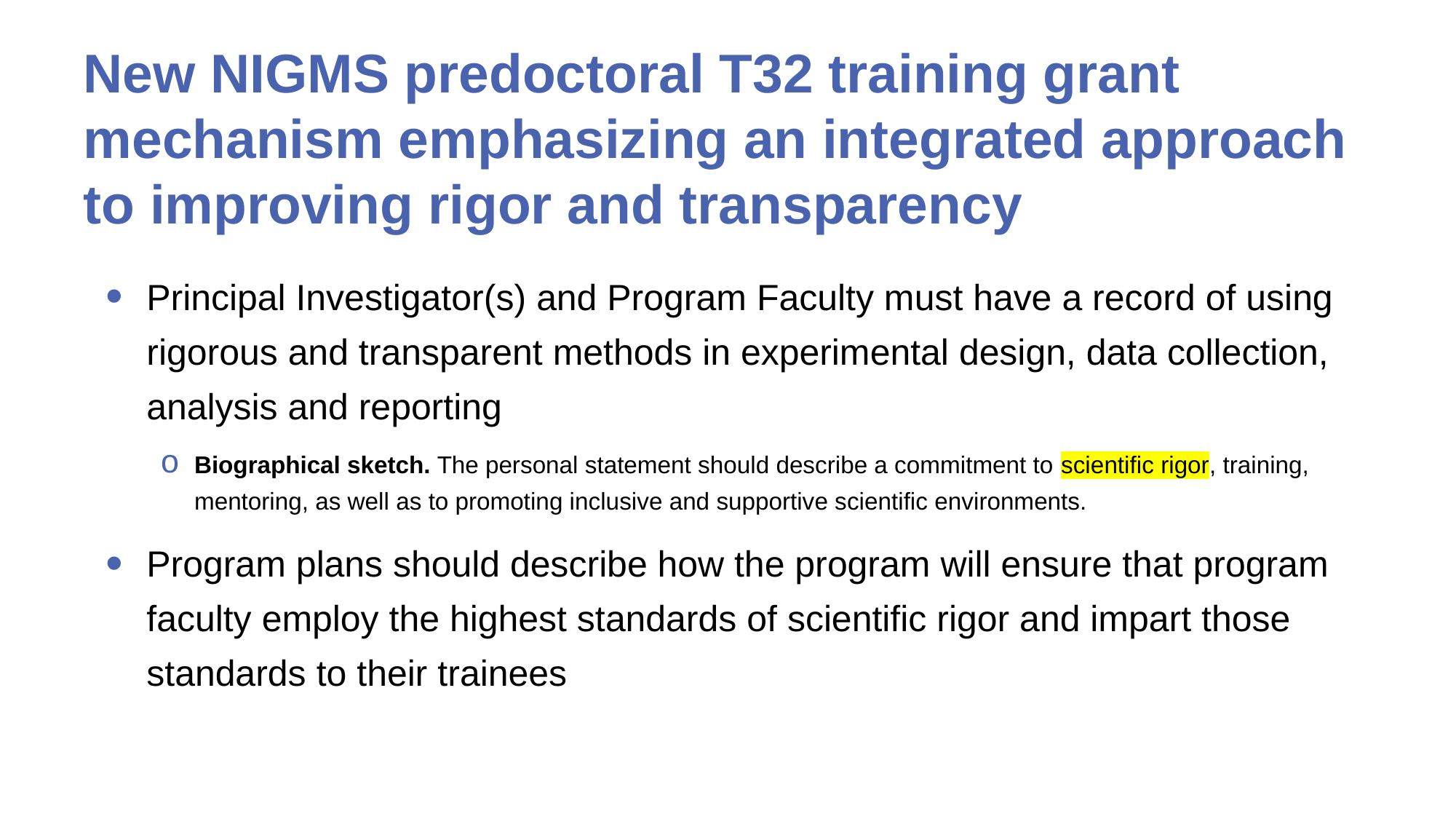

# New NIGMS predoctoral T32 training grant mechanism emphasizing an integrated approach to improving rigor and transparency
Principal Investigator(s) and Program Faculty must have a record of using rigorous and transparent methods in experimental design, data collection, analysis and reporting
Biographical sketch. The personal statement should describe a commitment to scientific rigor, training, mentoring, as well as to promoting inclusive and supportive scientific environments.
Program plans should describe how the program will ensure that program faculty employ the highest standards of scientific rigor and impart those standards to their trainees

29